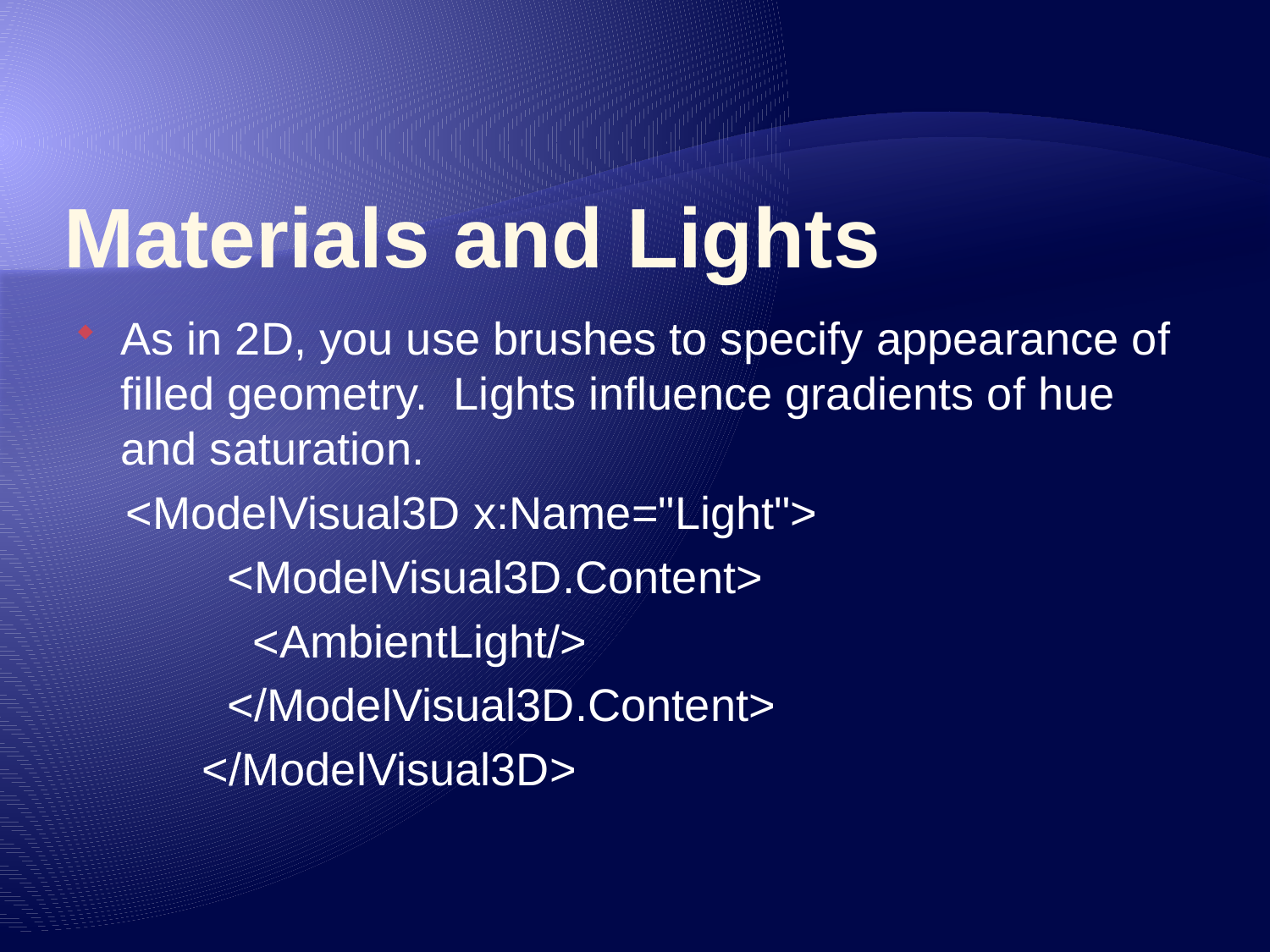

# Materials and Lights
As in 2D, you use brushes to specify appearance of filled geometry.  Lights influence gradients of hue and saturation.
<ModelVisual3D x:Name="Light">
        <ModelVisual3D.Content>
          <AmbientLight/>
        </ModelVisual3D.Content>
      </ModelVisual3D>